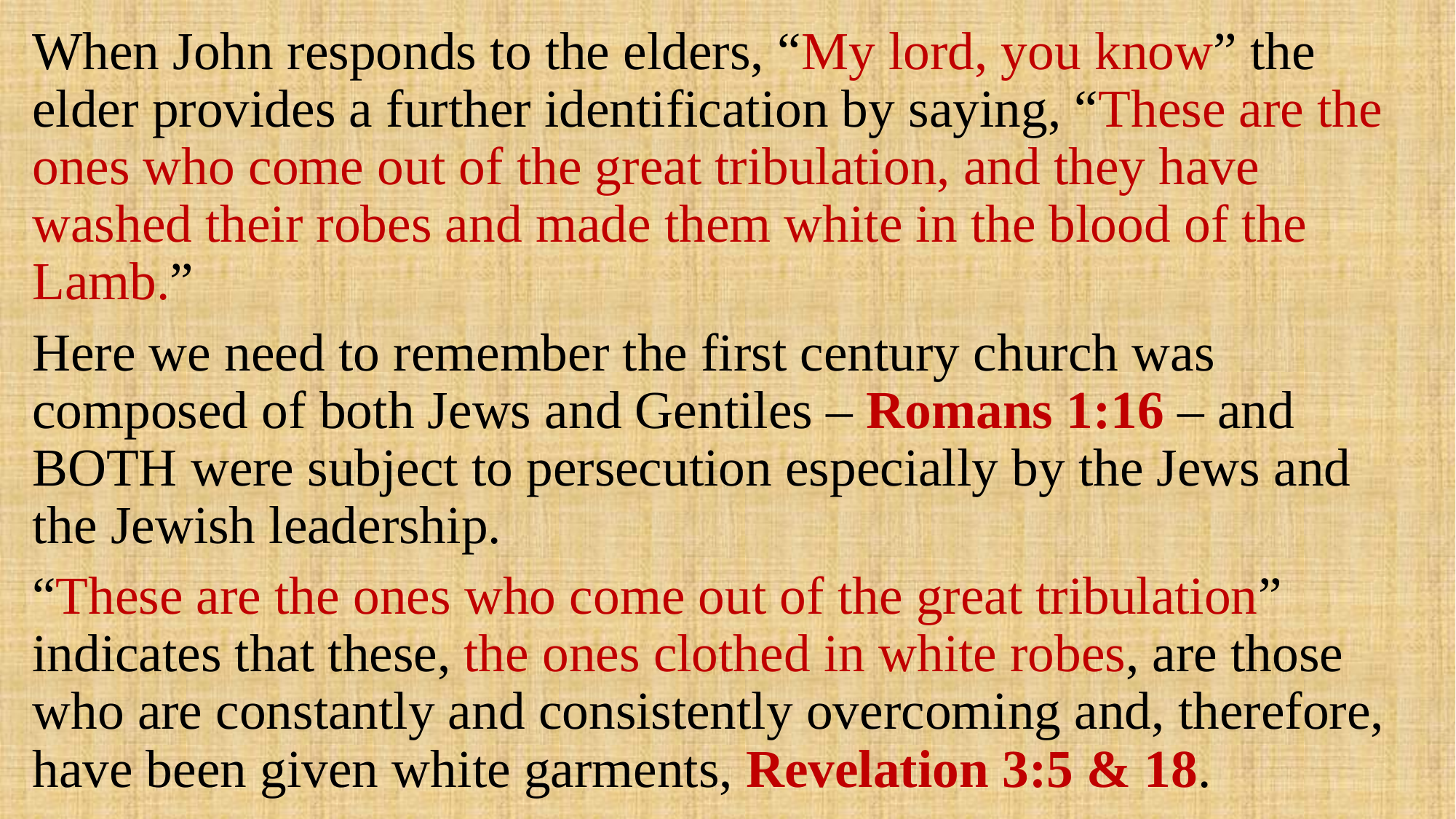

When John responds to the elders, “My lord, you know” the elder provides a further identification by saying, “These are the ones who come out of the great tribulation, and they have washed their robes and made them white in the blood of the Lamb.”
Here we need to remember the first century church was composed of both Jews and Gentiles – Romans 1:16 – and BOTH were subject to persecution especially by the Jews and the Jewish leadership.
“These are the ones who come out of the great tribulation” indicates that these, the ones clothed in white robes, are those who are constantly and consistently overcoming and, therefore, have been given white garments, Revelation 3:5 & 18.